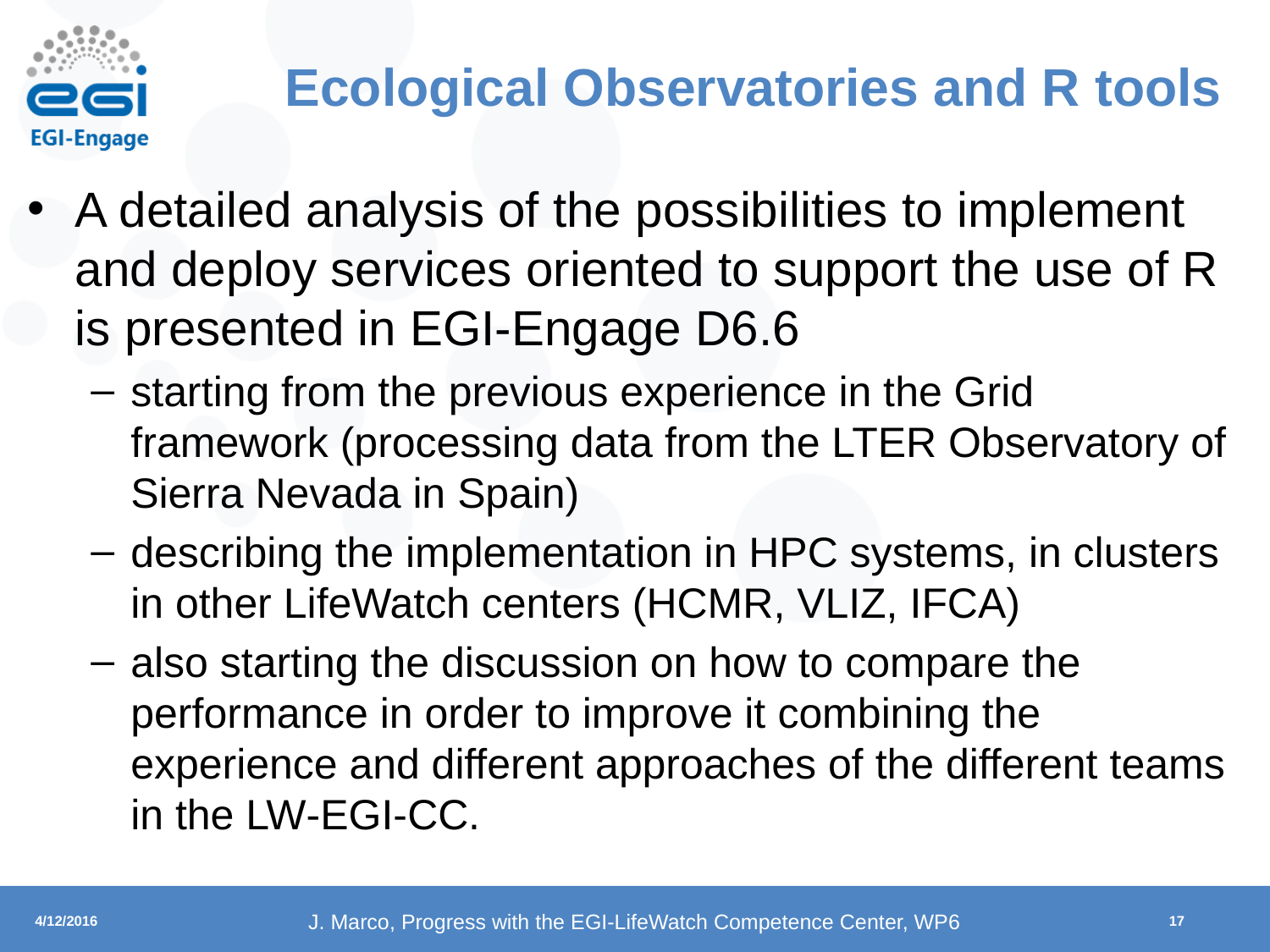

# Ecological Observatories and R tools
A detailed analysis of the possibilities to implement and deploy services oriented to support the use of R is presented in EGI-Engage D6.6
starting from the previous experience in the Grid framework (processing data from the LTER Observatory of Sierra Nevada in Spain)
describing the implementation in HPC systems, in clusters in other LifeWatch centers (HCMR, VLIZ, IFCA)
also starting the discussion on how to compare the performance in order to improve it combining the experience and different approaches of the different teams in the LW‐EGI‐CC.
J. Marco, Progress with the EGI-LifeWatch Competence Center, WP6